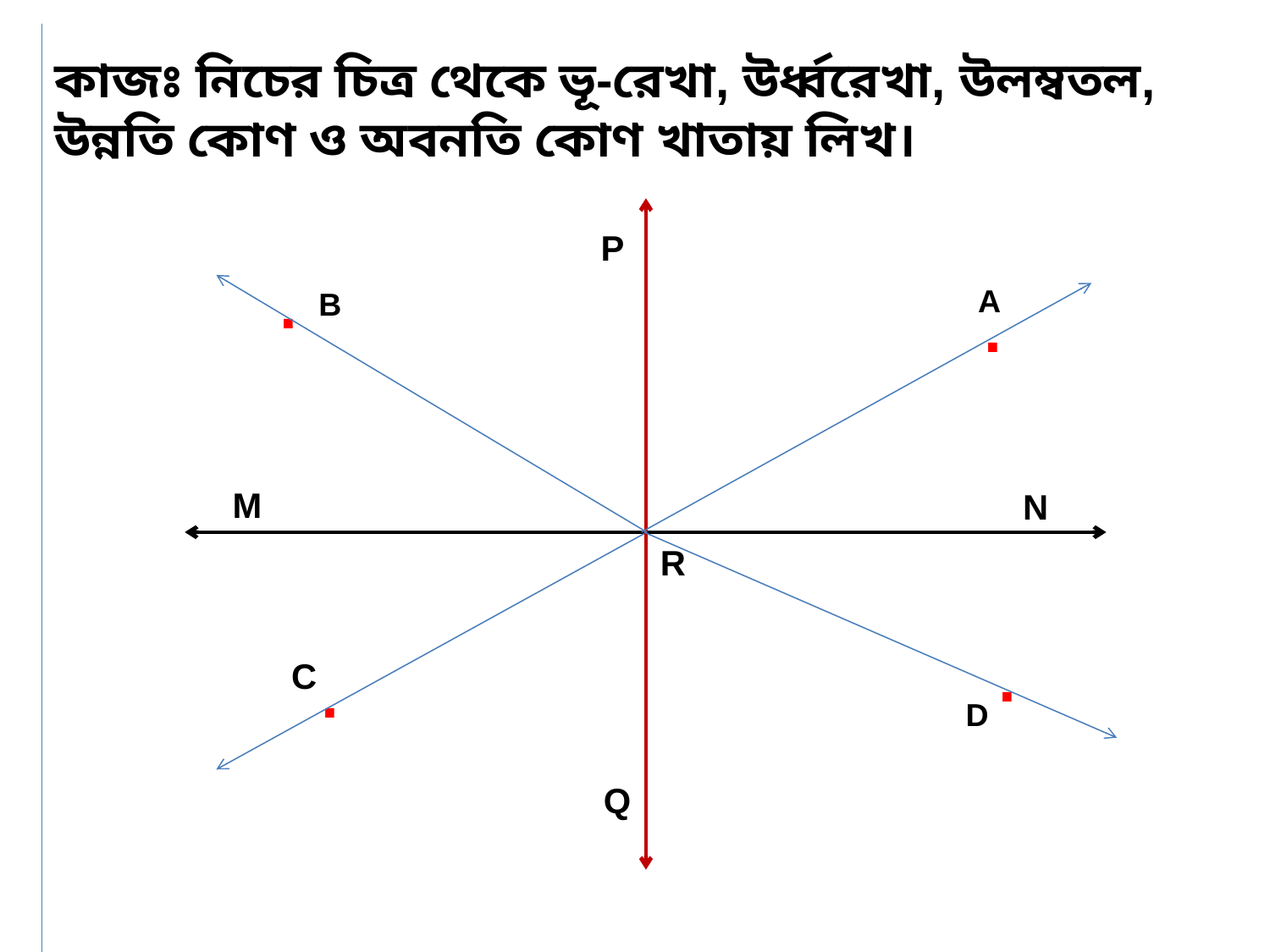

কাজঃ নিচের চিত্র থেকে ভূ-রেখা, উর্ধ্বরেখা, উলম্বতল, উন্নতি কোণ ও অবনতি কোণ খাতায় লিখ।
P
.
A
B
.
M
N
R
.
C
.
D
Q